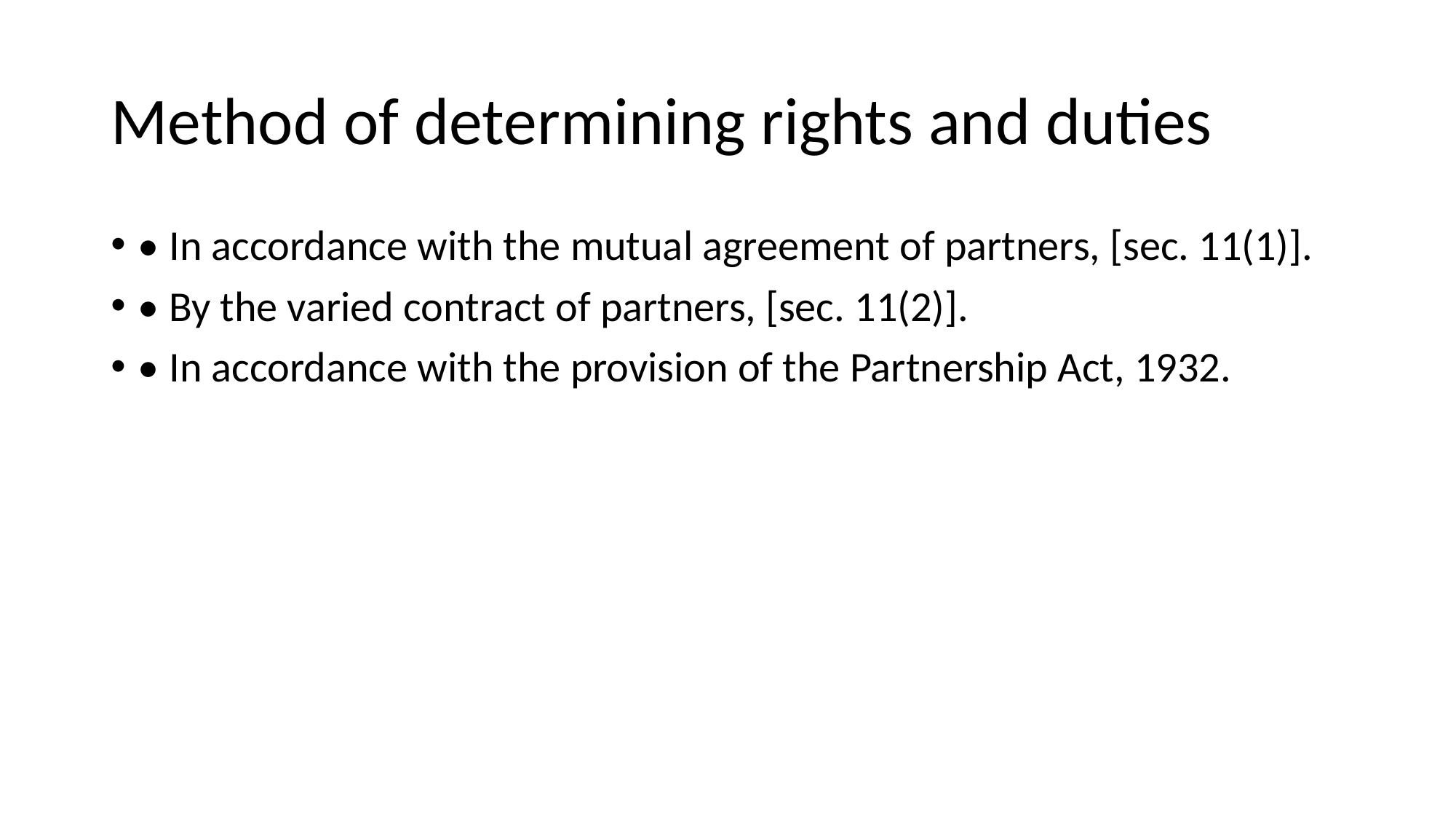

# Method of determining rights and duties
• In accordance with the mutual agreement of partners, [sec. 11(1)].
• By the varied contract of partners, [sec. 11(2)].
• In accordance with the provision of the Partnership Act, 1932.